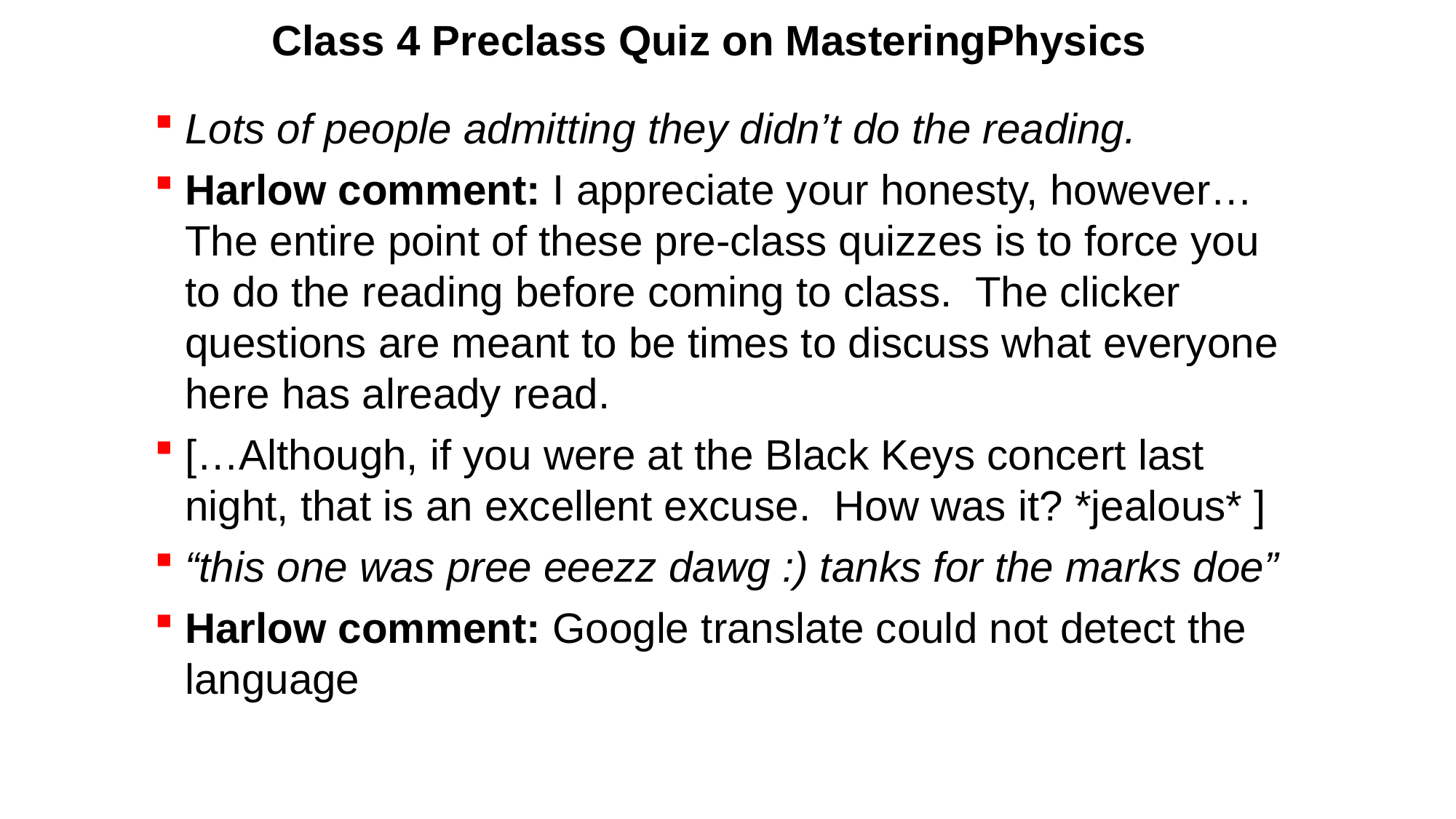

# Class 4 Preclass Quiz on MasteringPhysics
Lots of people admitting they didn’t do the reading.
Harlow comment: I appreciate your honesty, however… The entire point of these pre-class quizzes is to force you to do the reading before coming to class.  The clicker questions are meant to be times to discuss what everyone here has already read.
[…Although, if you were at the Black Keys concert last night, that is an excellent excuse.  How was it? *jealous* ]
“this one was pree eeezz dawg :) tanks for the marks doe”
Harlow comment: Google translate could not detect the language